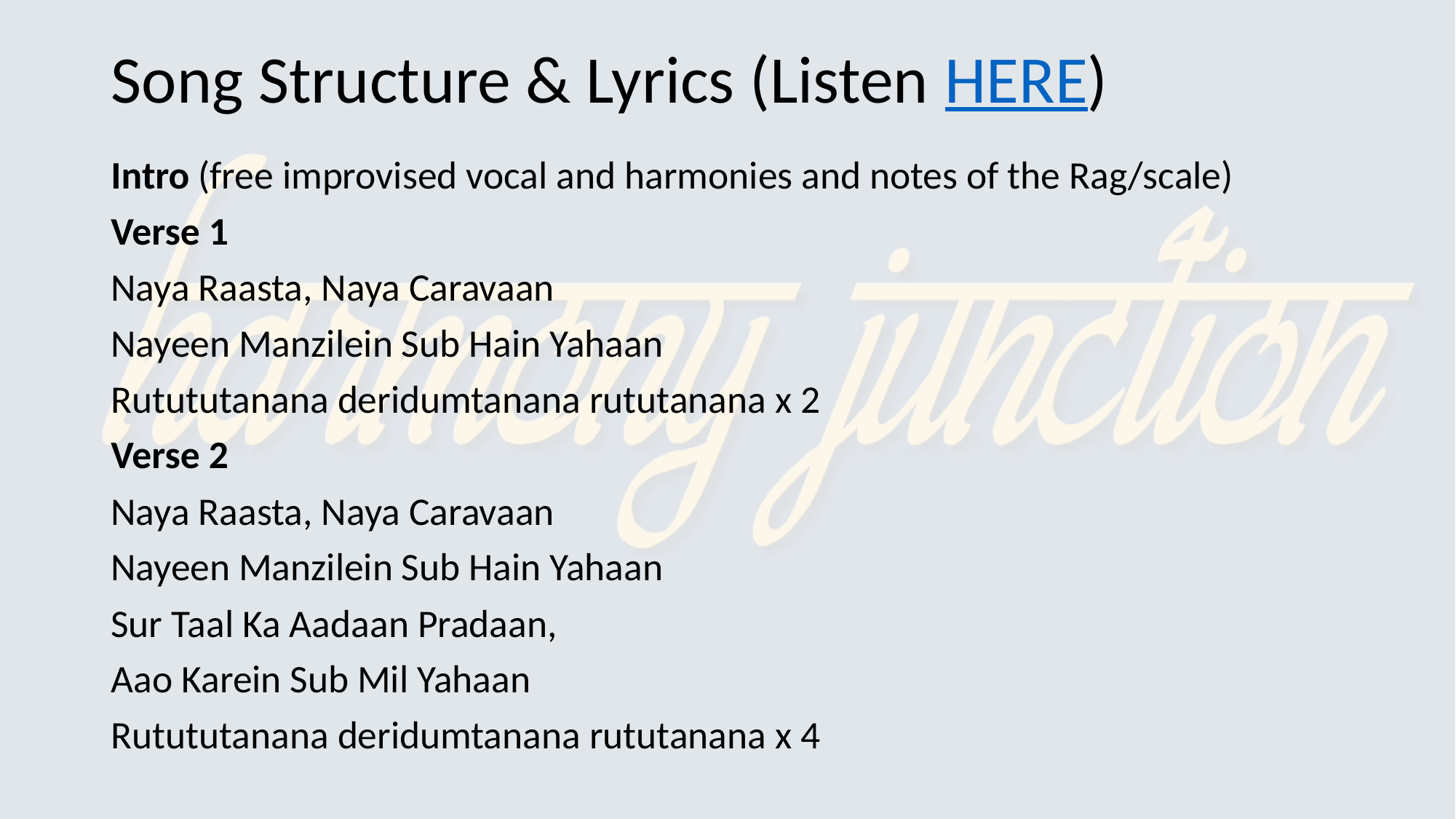

# Song Structure & Lyrics (Listen HERE)
Intro (free improvised vocal and harmonies and notes of the Rag/scale)
Verse 1
Naya Raasta, Naya Caravaan
Nayeen Manzilein Sub Hain Yahaan
Rutututanana deridumtanana rututanana x 2
Verse 2
Naya Raasta, Naya Caravaan
Nayeen Manzilein Sub Hain Yahaan
Sur Taal Ka Aadaan Pradaan,
Aao Karein Sub Mil Yahaan
Rutututanana deridumtanana rututanana x 4